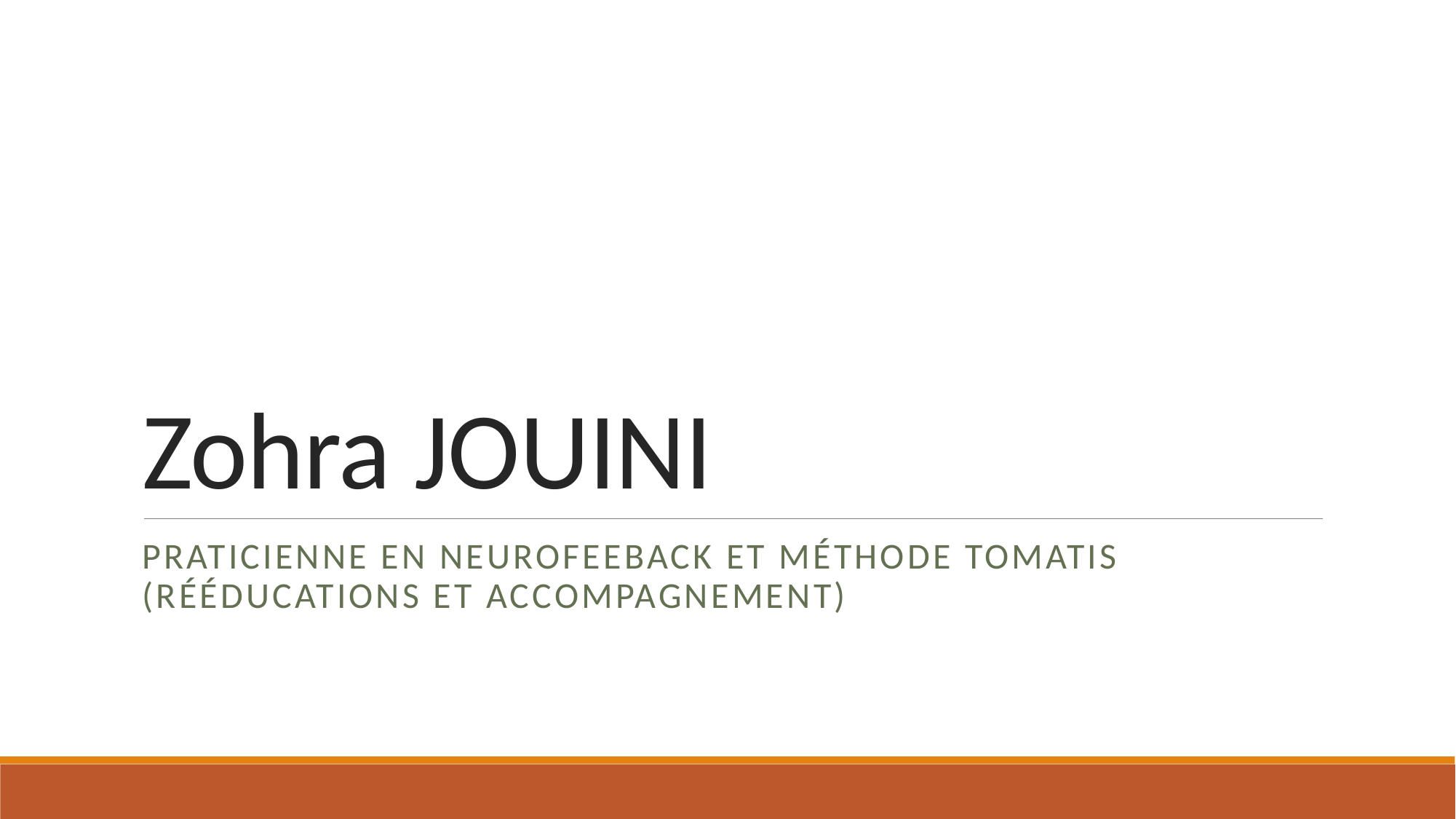

# Zohra JOUINI
Praticienne en neurofeeback et méthode tomatis (rééducations et accompagnement)